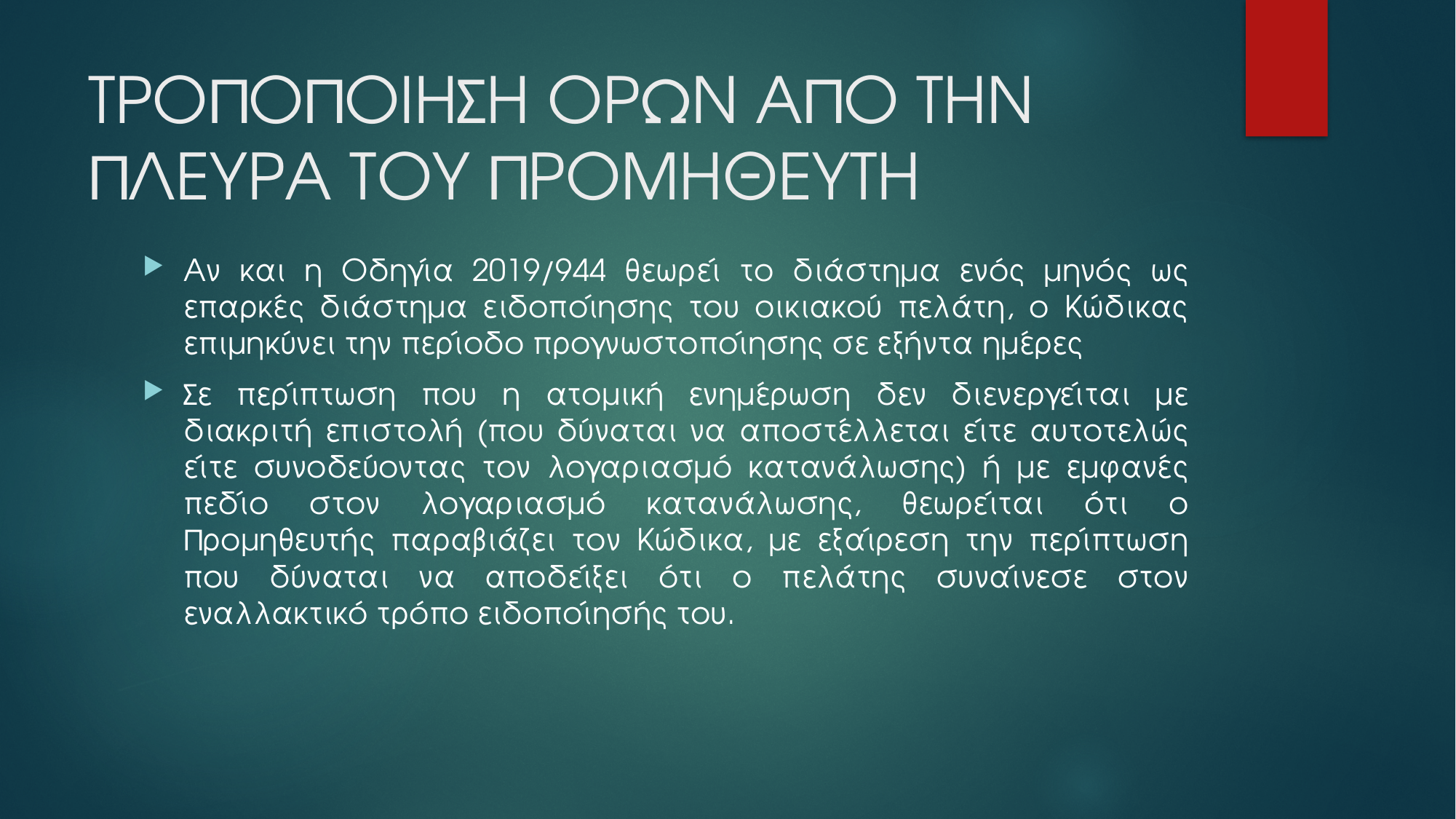

# ΤΡΟΠΟΠΟΙΗΣΗ ΟΡΩΝ ΑΠΟ ΤΗΝ ΠΛΕΥΡΑ ΤΟΥ ΠΡΟΜΗΘΕΥΤΗ
Αν και η Οδηγία 2019/944 θεωρεί το διάστημα ενός μηνός ως επαρκές διάστημα ειδοποίησης του οικιακού πελάτη, ο Κώδικας επιμηκύνει την περίοδο προγνωστοποίησης σε εξήντα ημέρες
Σε περίπτωση που η ατομική ενημέρωση δεν διενεργείται με διακριτή επιστολή (που δύναται να αποστέλλεται είτε αυτοτελώς είτε συνοδεύοντας τον λογαριασμό κατανάλωσης) ή με εμφανές πεδίο στον λογαριασμό κατανάλωσης, θεωρείται ότι ο Προμηθευτής παραβιάζει τον Κώδικα, με εξαίρεση την περίπτωση που δύναται να αποδείξει ότι ο πελάτης συναίνεσε στον εναλλακτικό τρόπο ειδοποίησής του.